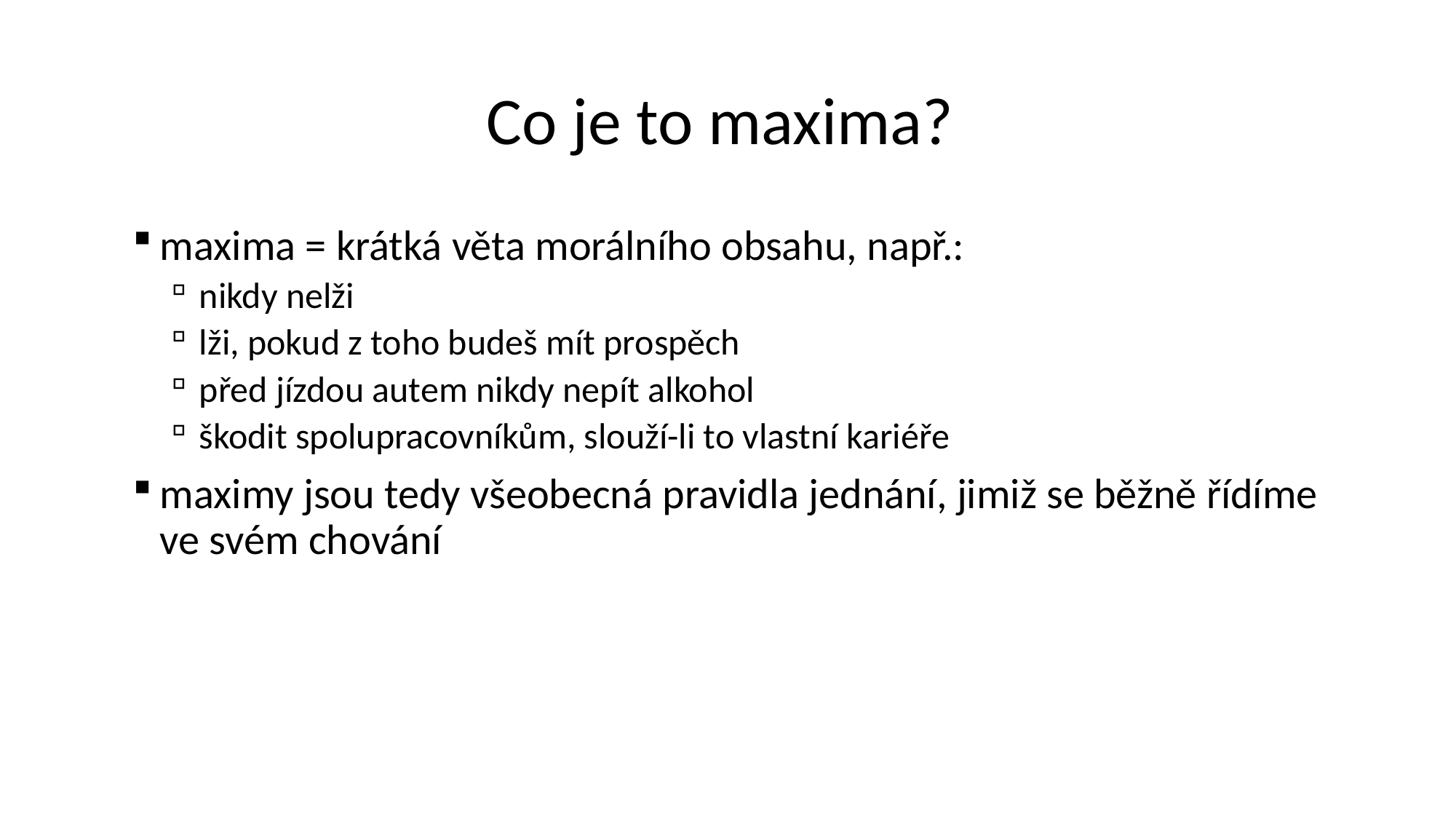

# Co je to maxima?
maxima = krátká věta morálního obsahu, např.:
nikdy nelži
lži, pokud z toho budeš mít prospěch
před jízdou autem nikdy nepít alkohol
škodit spolupracovníkům, slouží-li to vlastní kariéře
maximy jsou tedy všeobecná pravidla jednání, jimiž se běžně řídíme ve svém chování